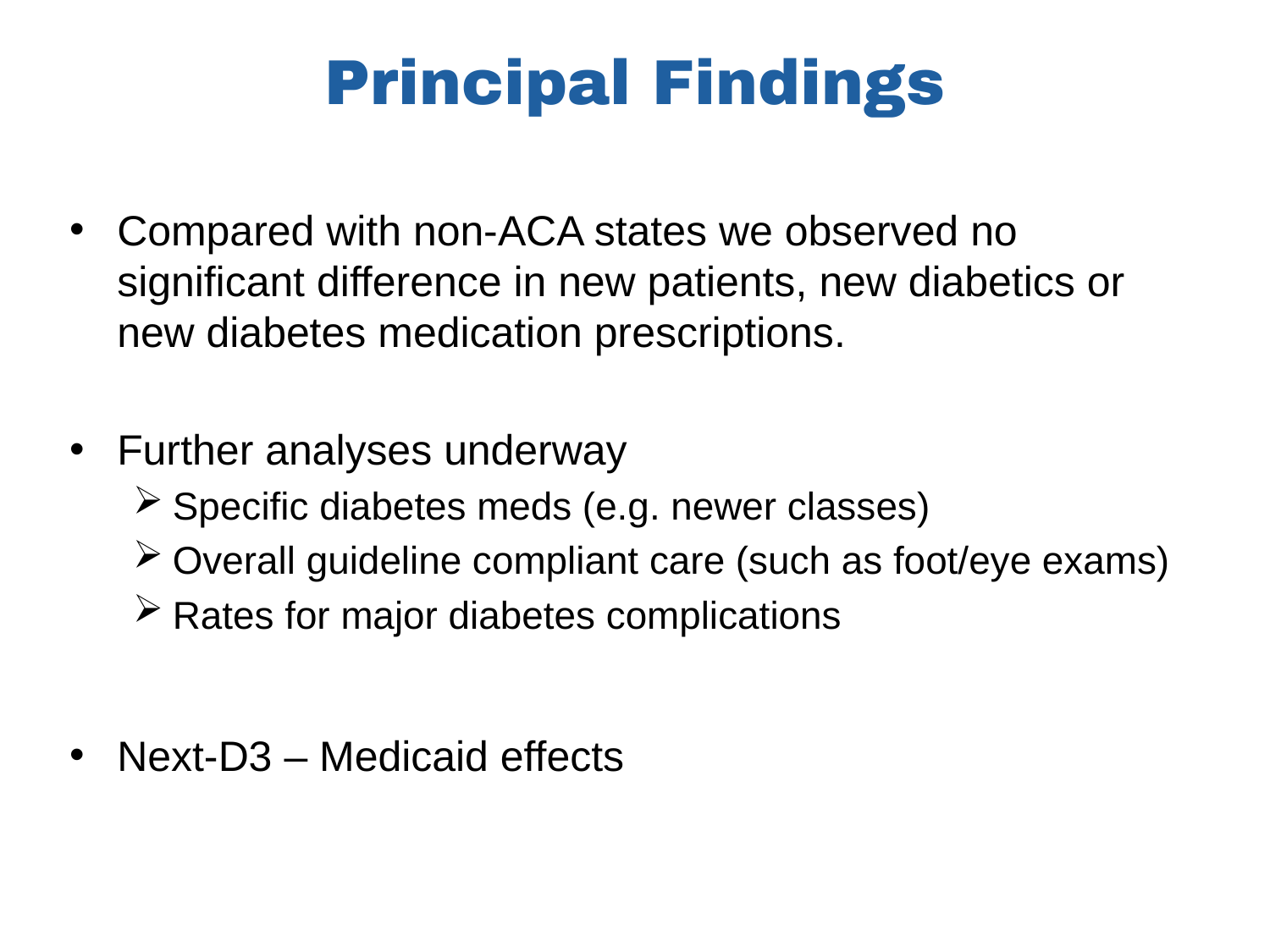

# Principal Findings
Compared with non-ACA states we observed no significant difference in new patients, new diabetics or new diabetes medication prescriptions.

Further analyses underway
Specific diabetes meds (e.g. newer classes)
Overall guideline compliant care (such as foot/eye exams)
Rates for major diabetes complications

Next-D3 – Medicaid effects